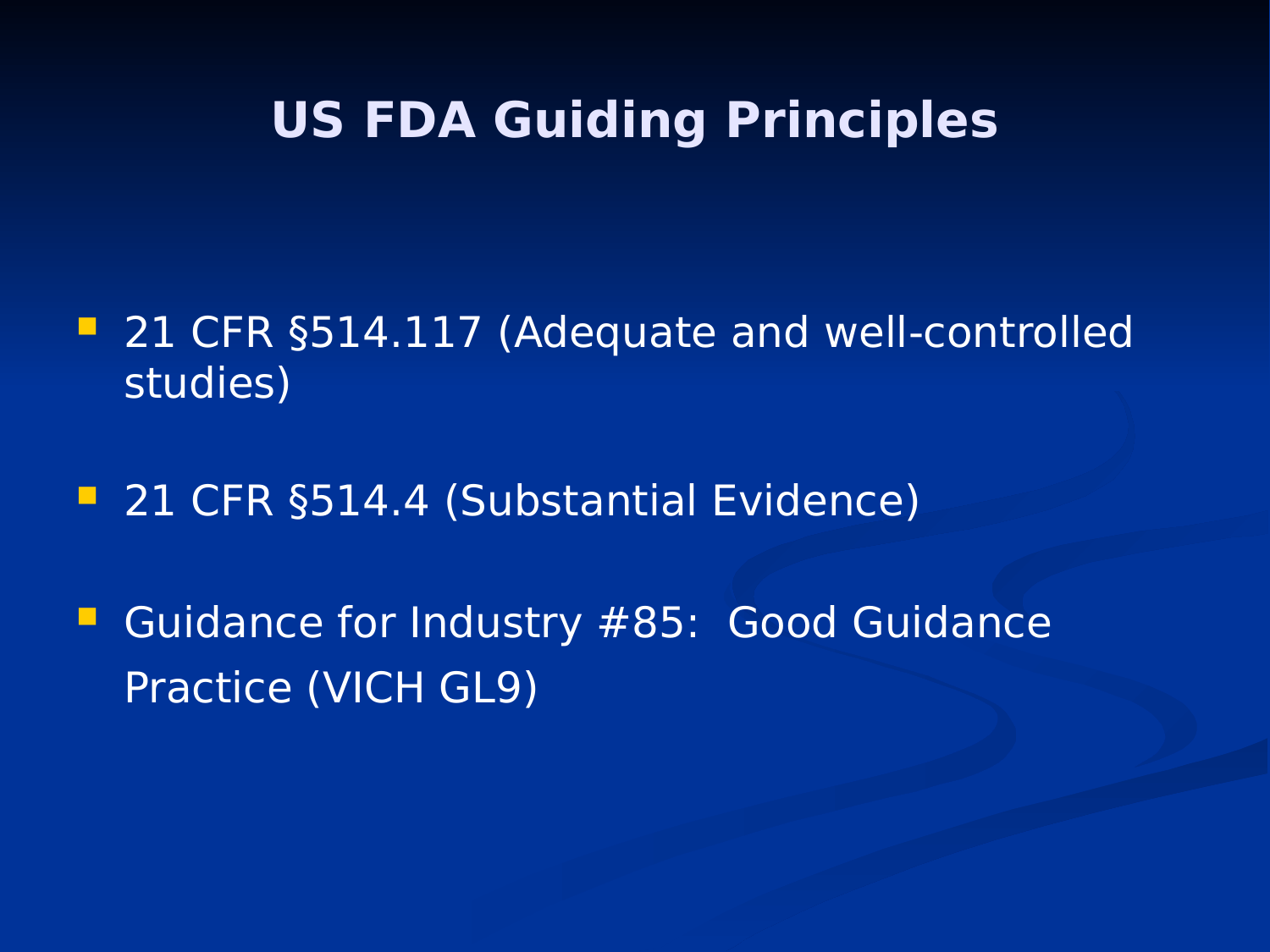

# US FDA Guiding Principles

21 CFR §514.117 (Adequate and well-controlled studies)

21 CFR §514.4 (Substantial Evidence)

Guidance for Industry #85:  Good Guidance Practice (VICH GL9)